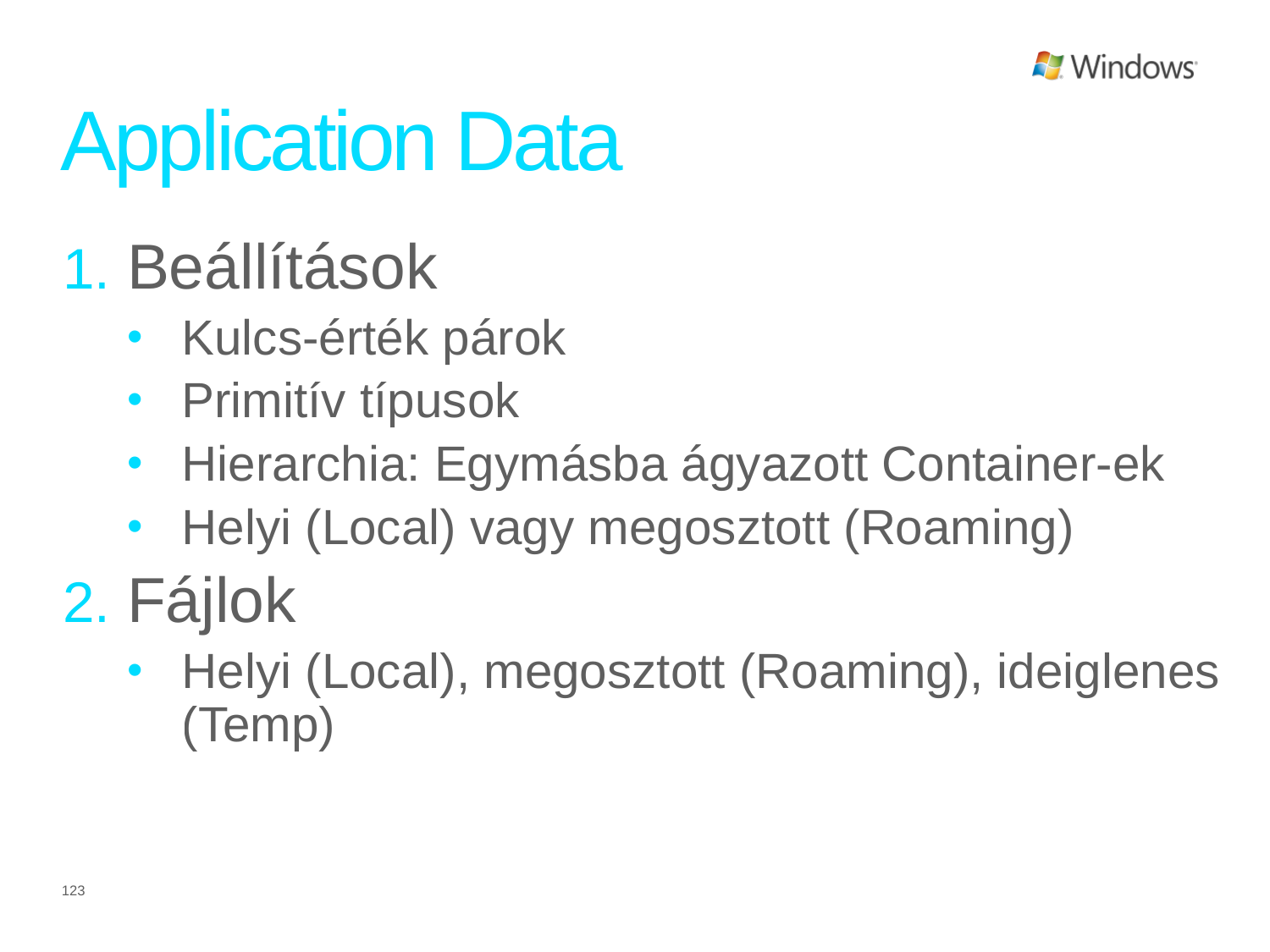

# Application Data
Beállítások
Kulcs-érték párok
Primitív típusok
Hierarchia: Egymásba ágyazott Container-ek
Helyi (Local) vagy megosztott (Roaming)
Fájlok
Helyi (Local), megosztott (Roaming), ideiglenes (Temp)